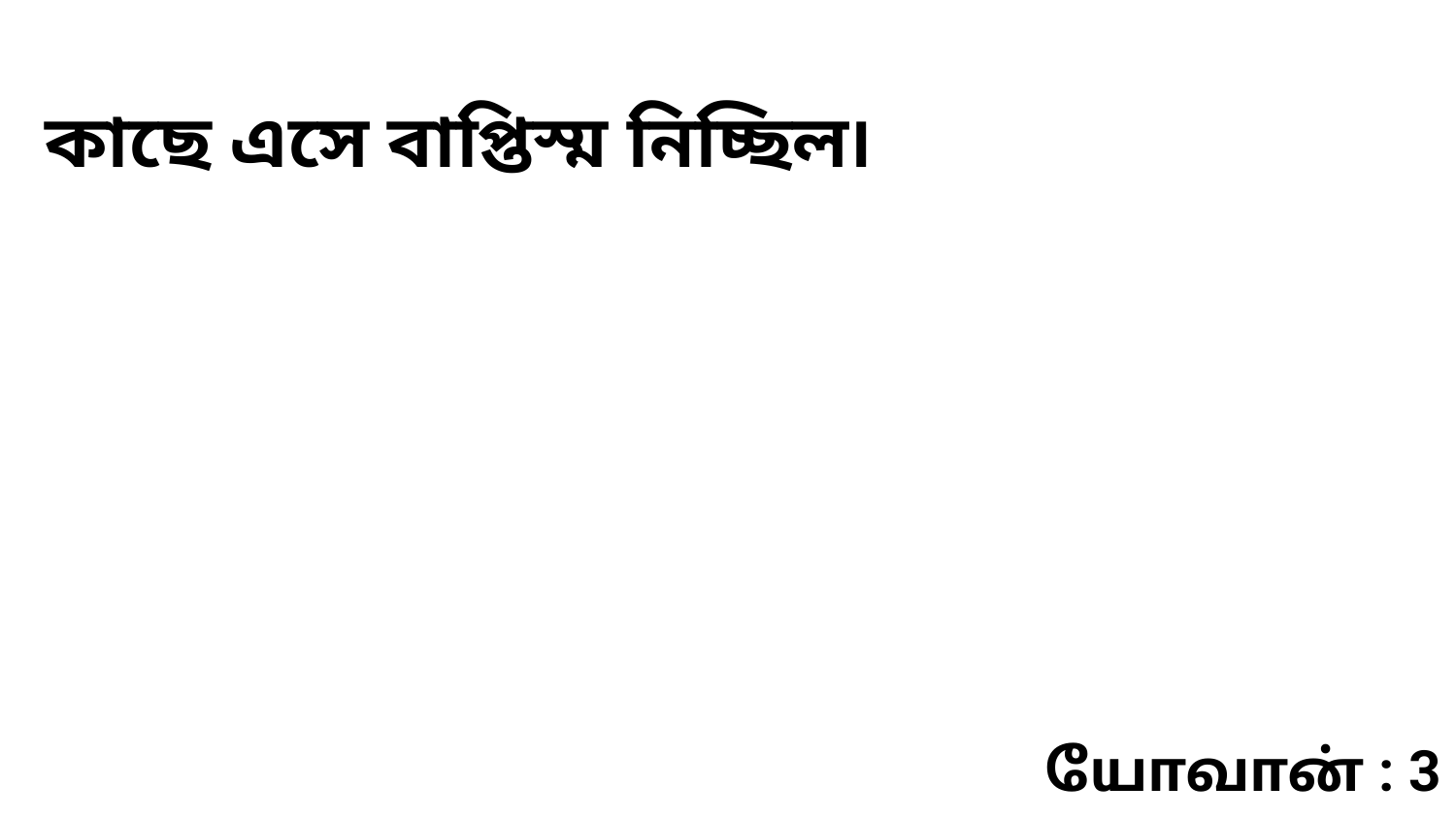

কাছে এসে বাপ্তিস্ম নিচ্ছিল৷
யோவான் : 3